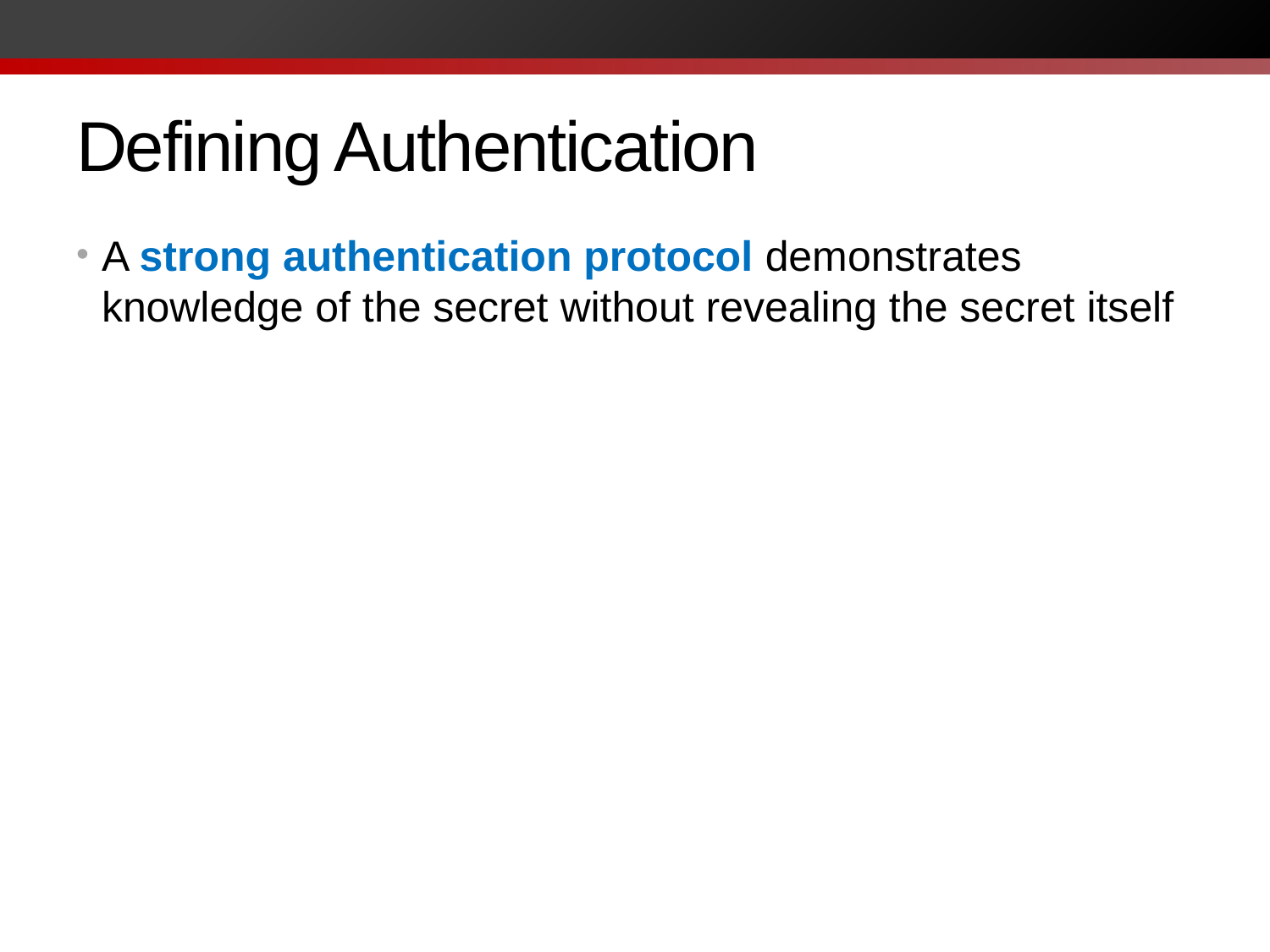

# Defining Authentication
A strong authentication protocol demonstrates knowledge of the secret without revealing the secret itself